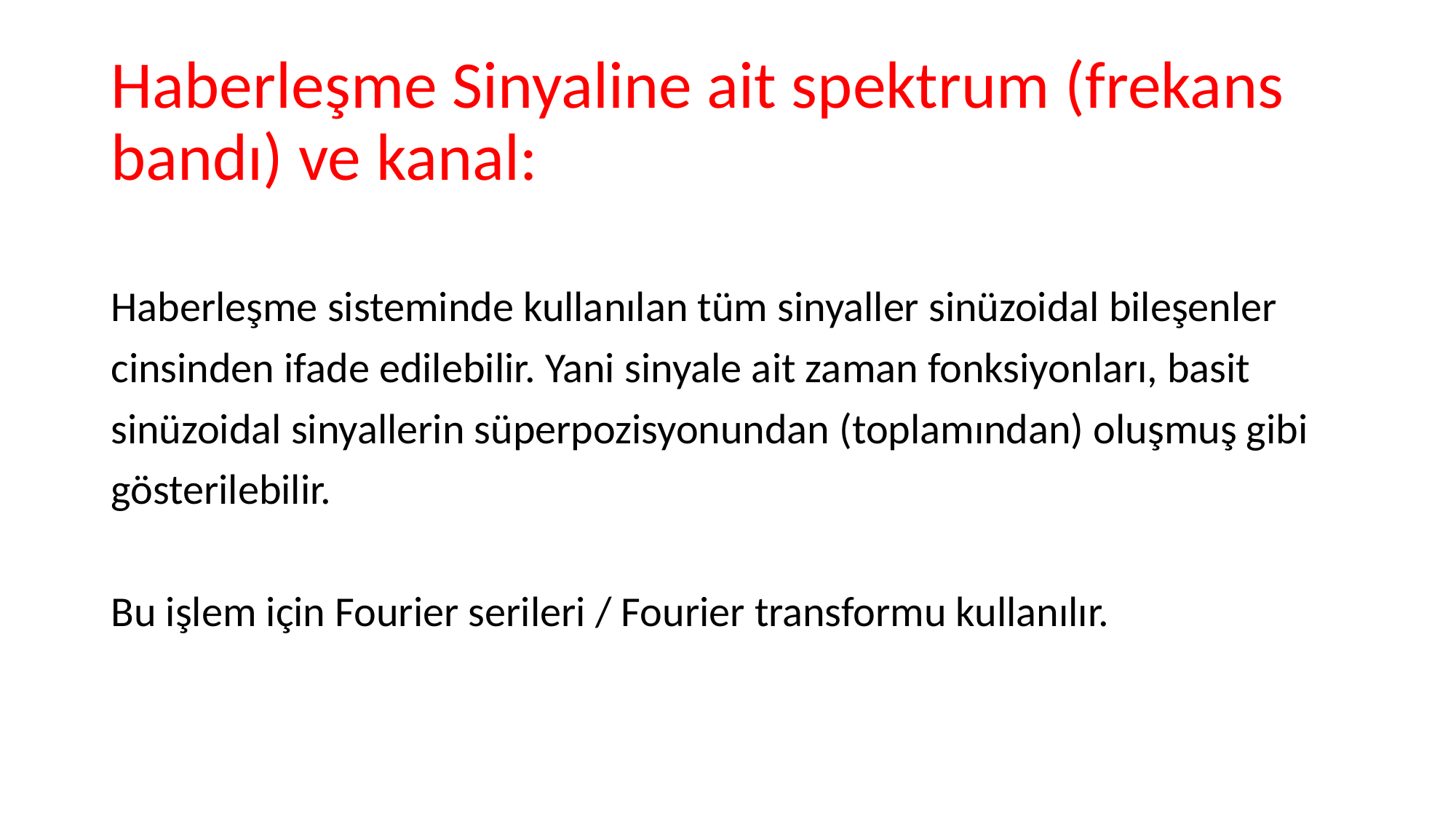

# Haberleşme Sinyaline ait spektrum (frekans bandı) ve kanal:

Haberleşme sisteminde kullanılan tüm sinyaller sinüzoidal bileşenler
cinsinden ifade edilebilir. Yani sinyale ait zaman fonksiyonları, basit
sinüzoidal sinyallerin süperpozisyonundan (toplamından) oluşmuş gibi
gösterilebilir.

Bu işlem için Fourier serileri / Fourier transformu kullanılır.